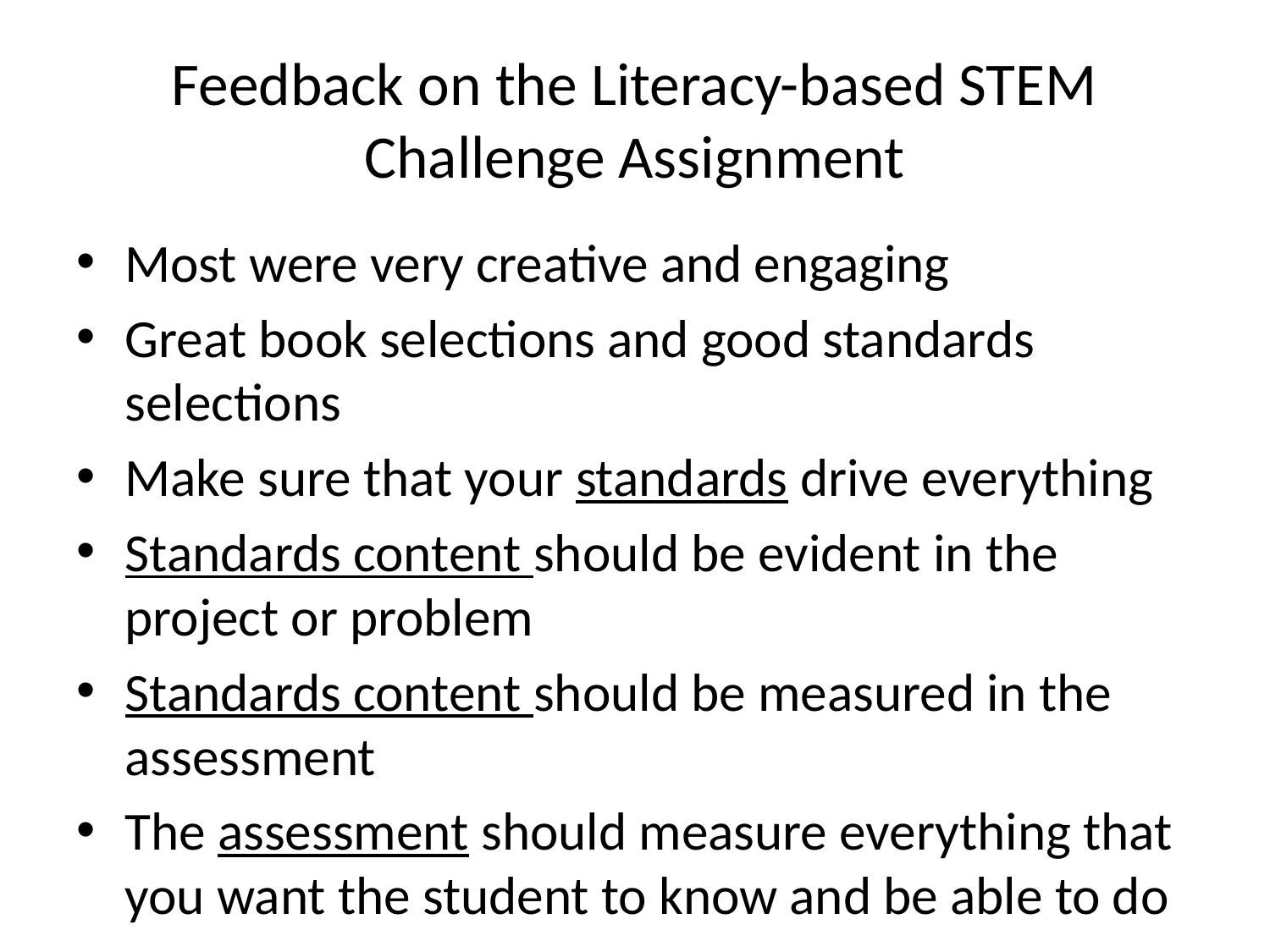

# Feedback on the Literacy-based STEM Challenge Assignment
Most were very creative and engaging
Great book selections and good standards selections
Make sure that your standards drive everything
Standards content should be evident in the project or problem
Standards content should be measured in the assessment
The assessment should measure everything that you want the student to know and be able to do